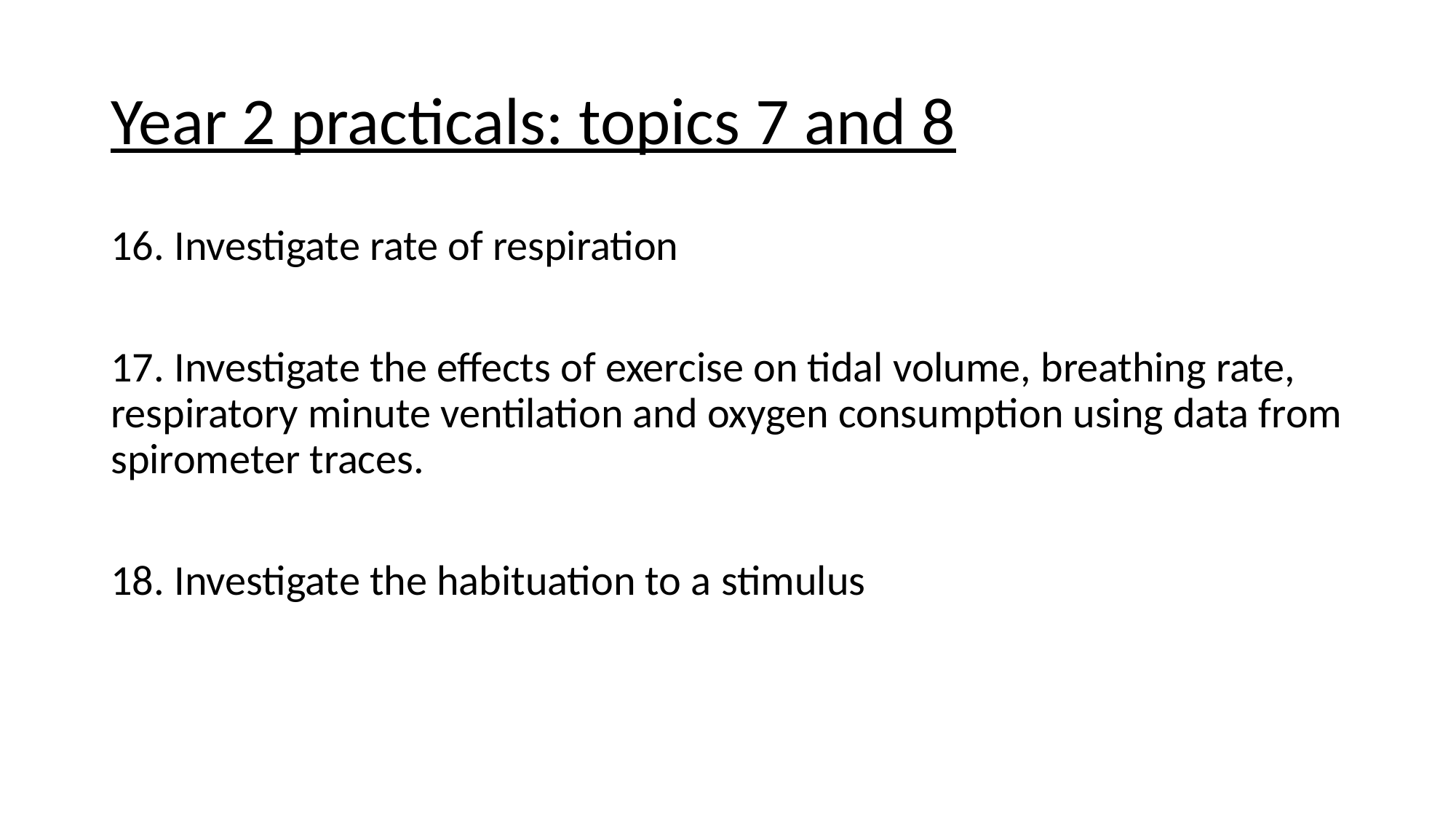

# Year 2 practicals: topics 7 and 8
16. Investigate rate of respiration

17. Investigate the effects of exercise on tidal volume, breathing rate, respiratory minute ventilation and oxygen consumption using data from spirometer traces.

18. Investigate the habituation to a stimulus